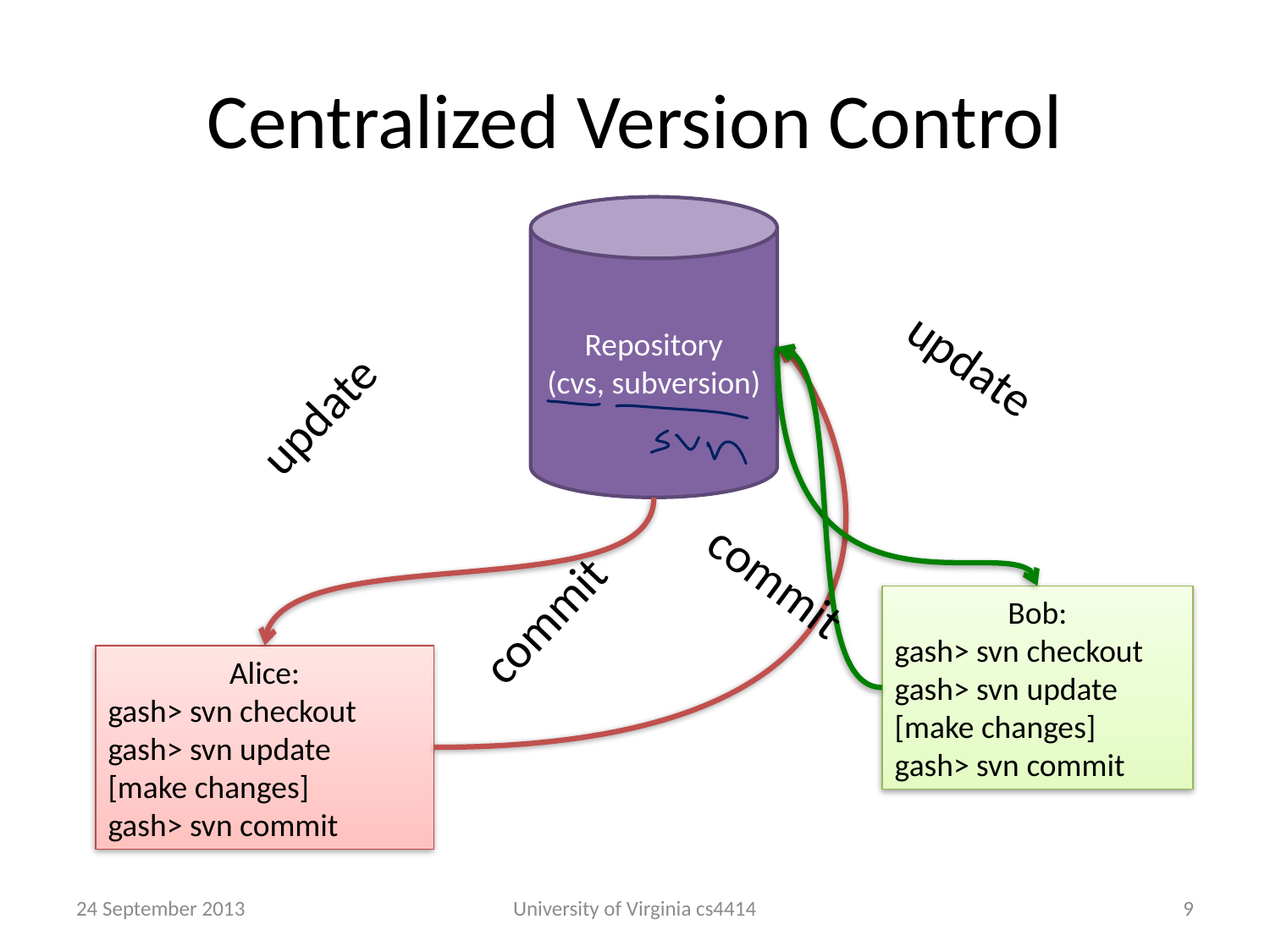

# Centralized Version Control
Repository
(cvs, subversion)
update
update

commit
commit
Bob:
gash> svn checkout
gash> svn update
[make changes]
gash> svn commit
Alice:
gash> svn checkout
gash> svn update
[make changes]
gash> svn commit
24 September 2013
University of Virginia cs4414
9